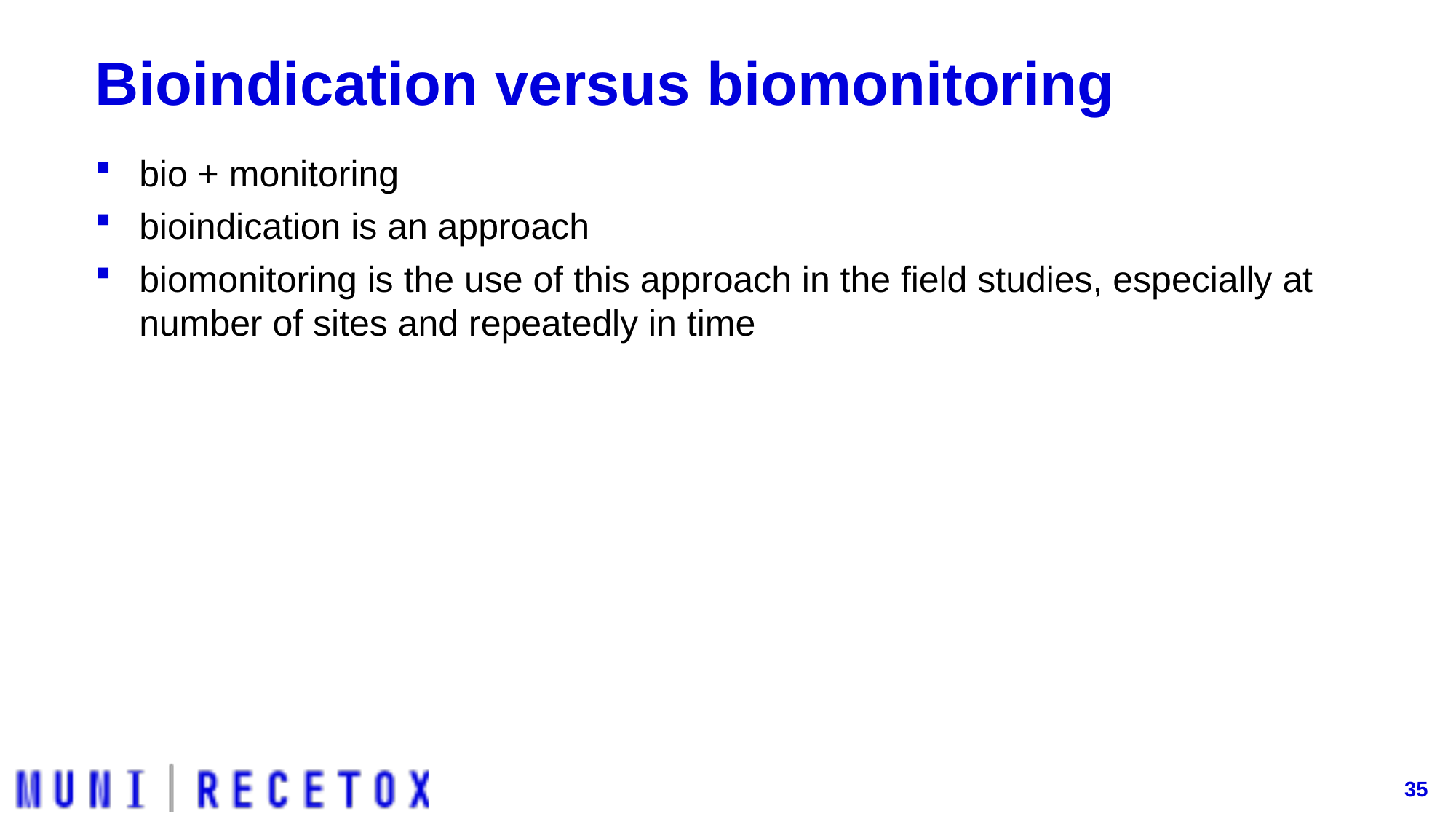

# Bioindication versus biomonitoring
bio + monitoring
bioindication is an approach
biomonitoring is the use of this approach in the field studies, especially at number of sites and repeatedly in time
35